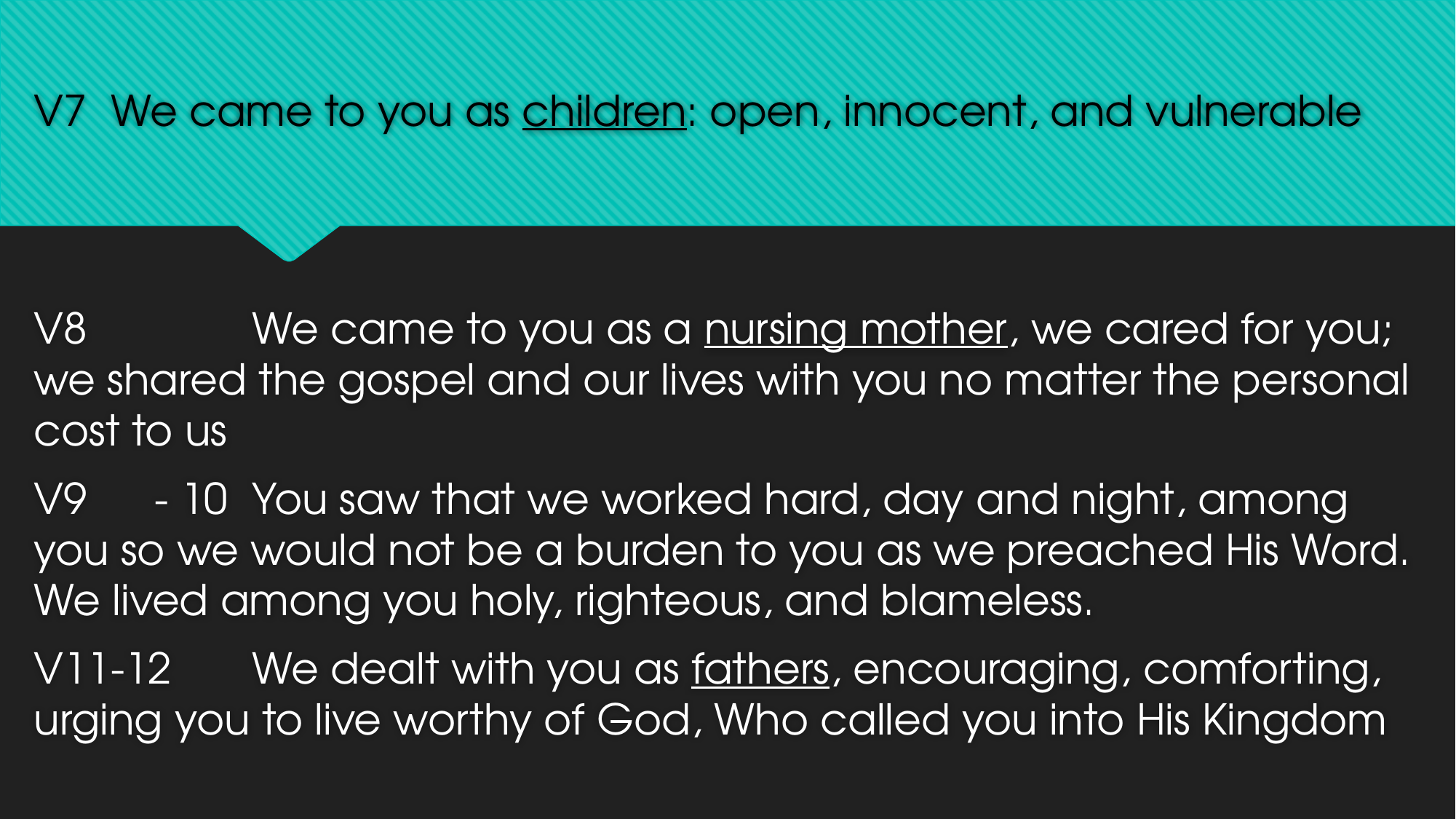

# V7  We came to you as children: open, innocent, and vulnerable
V8		We came to you as a nursing mother, we cared for you; we shared the gospel and our lives with you no matter the personal cost to us
V9	 - 10	You saw that we worked hard, day and night, among you so we would not be a burden to you as we preached His Word. We lived among you holy, righteous, and blameless.
V11-12	We dealt with you as fathers, encouraging, comforting, urging you to live worthy of God, Who called you into His Kingdom